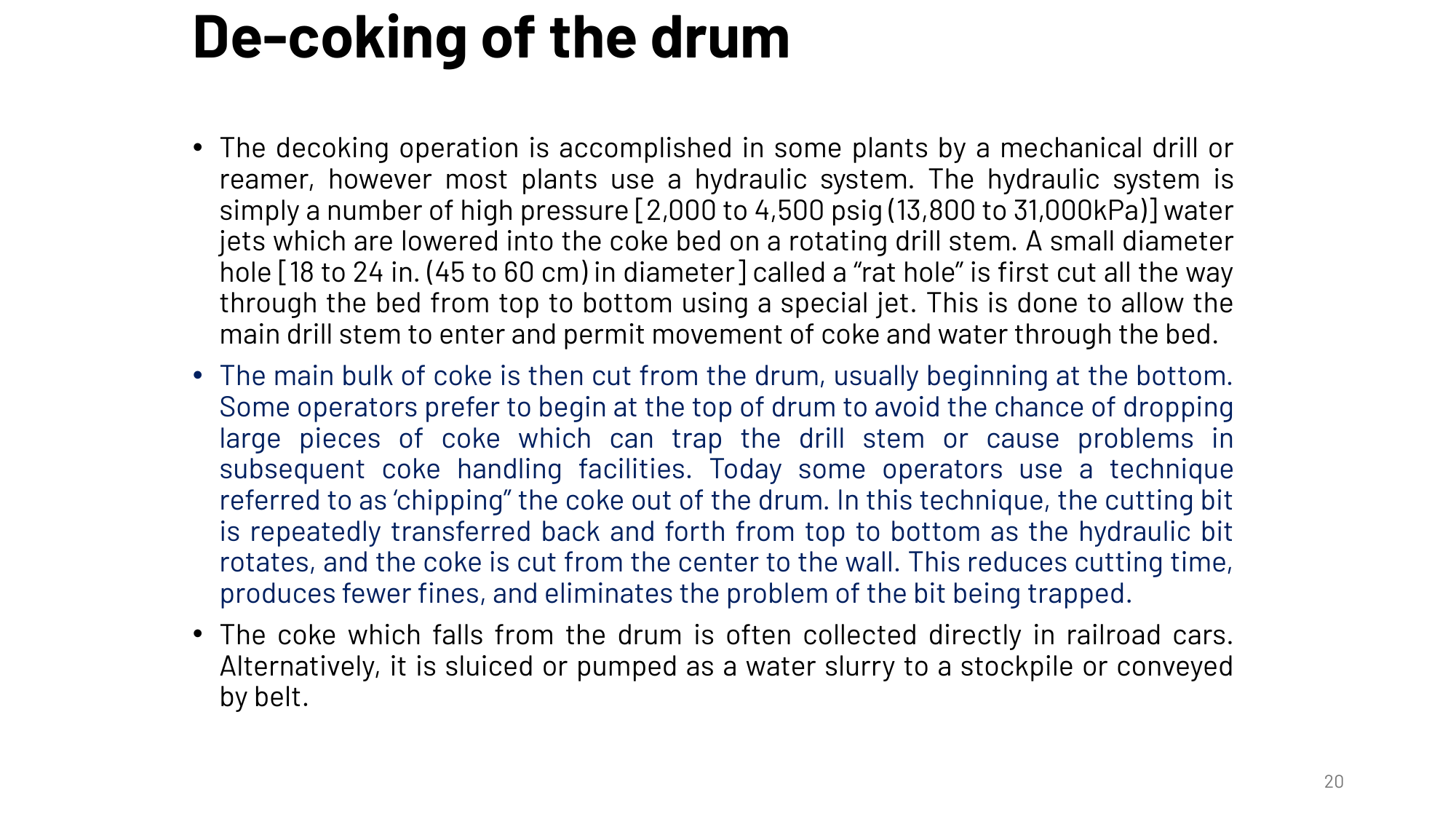

# De-coking of the drum
The decoking operation is accomplished in some plants by a mechanical drill or reamer, however most plants use a hydraulic system. The hydraulic system is simply a number of high pressure [2,000 to 4,500 psig (13,800 to 31,000kPa)] water jets which are lowered into the coke bed on a rotating drill stem. A small diameter hole [18 to 24 in. (45 to 60 cm) in diameter] called a ‘‘rat hole’’ is first cut all the way through the bed from top to bottom using a special jet. This is done to allow the main drill stem to enter and permit movement of coke and water through the bed.
The main bulk of coke is then cut from the drum, usually beginning at the bottom. Some operators prefer to begin at the top of drum to avoid the chance of dropping large pieces of coke which can trap the drill stem or cause problems in subsequent coke handling facilities. Today some operators use a technique referred to as ‘chipping’’ the coke out of the drum. In this technique, the cutting bit is repeatedly transferred back and forth from top to bottom as the hydraulic bit rotates, and the coke is cut from the center to the wall. This reduces cutting time, produces fewer fines, and eliminates the problem of the bit being trapped.
The coke which falls from the drum is often collected directly in railroad cars. Alternatively, it is sluiced or pumped as a water slurry to a stockpile or conveyed by belt.
20